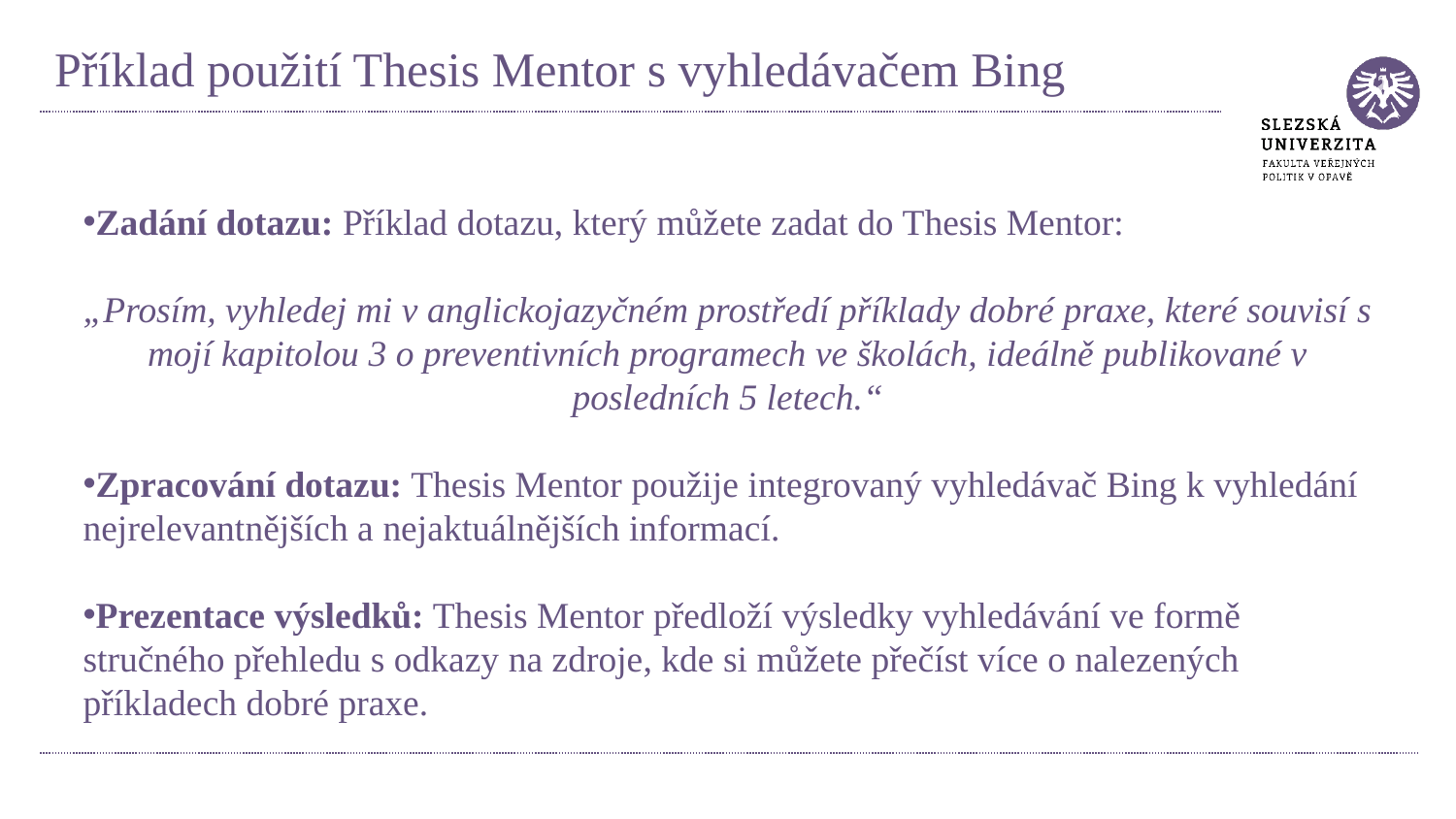

# Příklad použití Thesis Mentor s vyhledávačem Bing
Zadání dotazu: Příklad dotazu, který můžete zadat do Thesis Mentor:

„Prosím, vyhledej mi v anglickojazyčném prostředí příklady dobré praxe, které souvisí s mojí kapitolou 3 o preventivních programech ve školách, ideálně publikované v posledních 5 letech.“

Zpracování dotazu: Thesis Mentor použije integrovaný vyhledávač Bing k vyhledání nejrelevantnějších a nejaktuálnějších informací.

Prezentace výsledků: Thesis Mentor předloží výsledky vyhledávání ve formě stručného přehledu s odkazy na zdroje, kde si můžete přečíst více o nalezených příkladech dobré praxe.